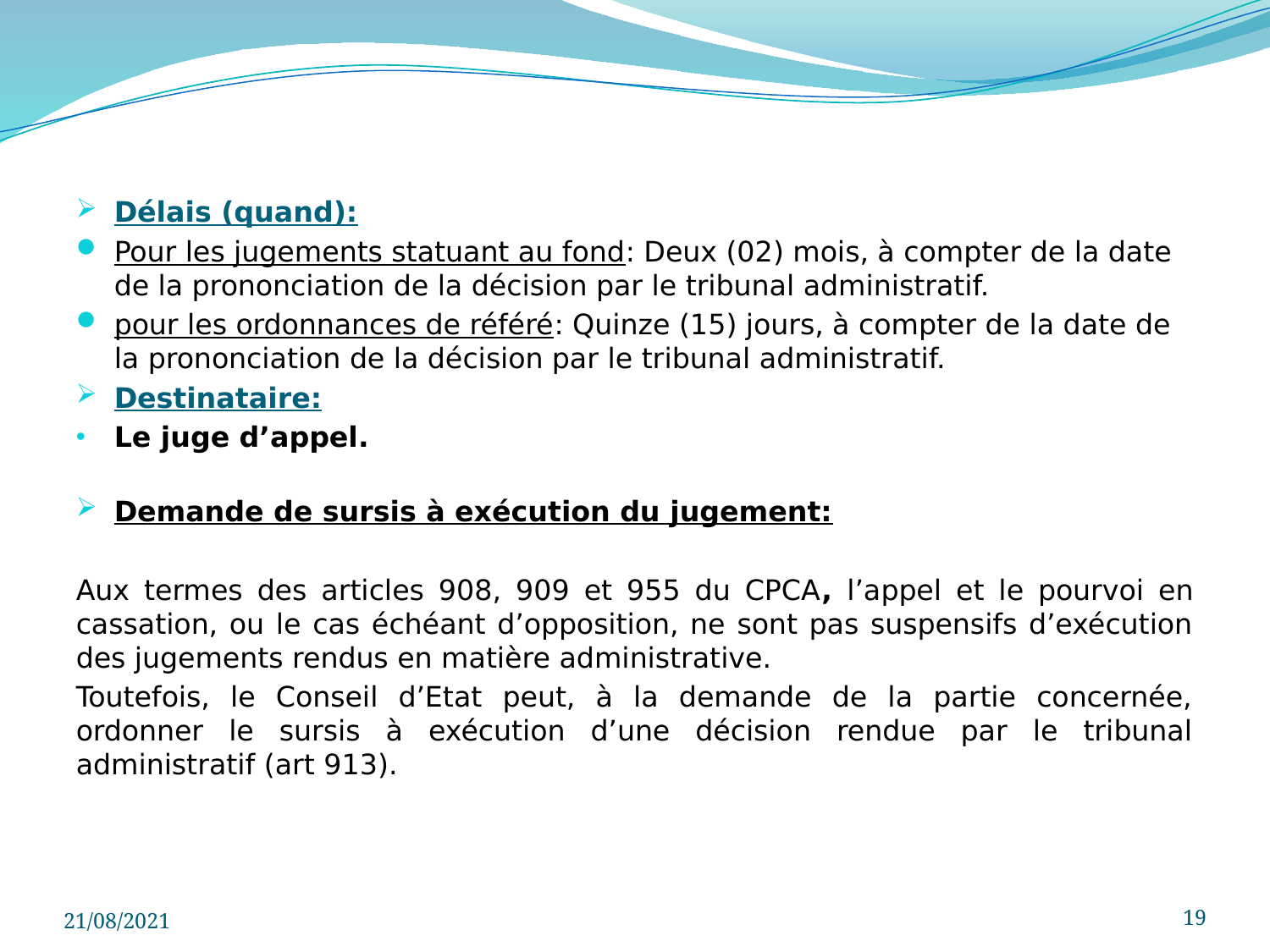

Délais (quand):
Pour les jugements statuant au fond: Deux (02) mois, à compter de la date de la prononciation de la décision par le tribunal administratif.
pour les ordonnances de référé: Quinze (15) jours, à compter de la date de la prononciation de la décision par le tribunal administratif.
Destinataire:
Le juge d’appel.

Demande de sursis à exécution du jugement:

Aux termes des articles 908, 909 et 955 du CPCA, l’appel et le pourvoi en cassation, ou le cas échéant d’opposition, ne sont pas suspensifs d’exécution des jugements rendus en matière administrative.
Toutefois, le Conseil d’Etat peut, à la demande de la partie concernée, ordonner le sursis à exécution d’une décision rendue par le tribunal administratif (art 913).

21/08/2021
19